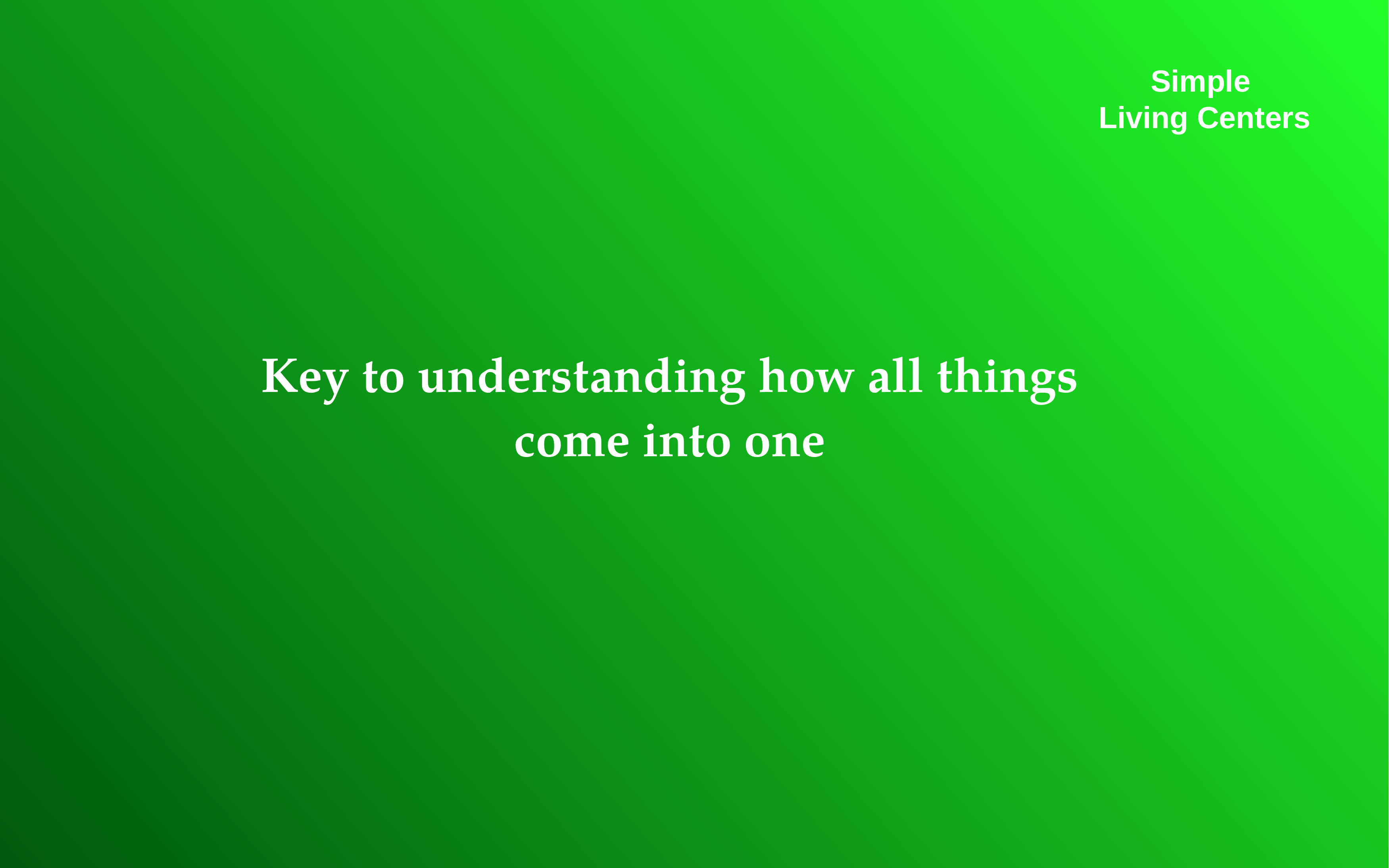

# Simple
Living Centers

Simple
Living Centers

Key to understanding how all things
come into one

11